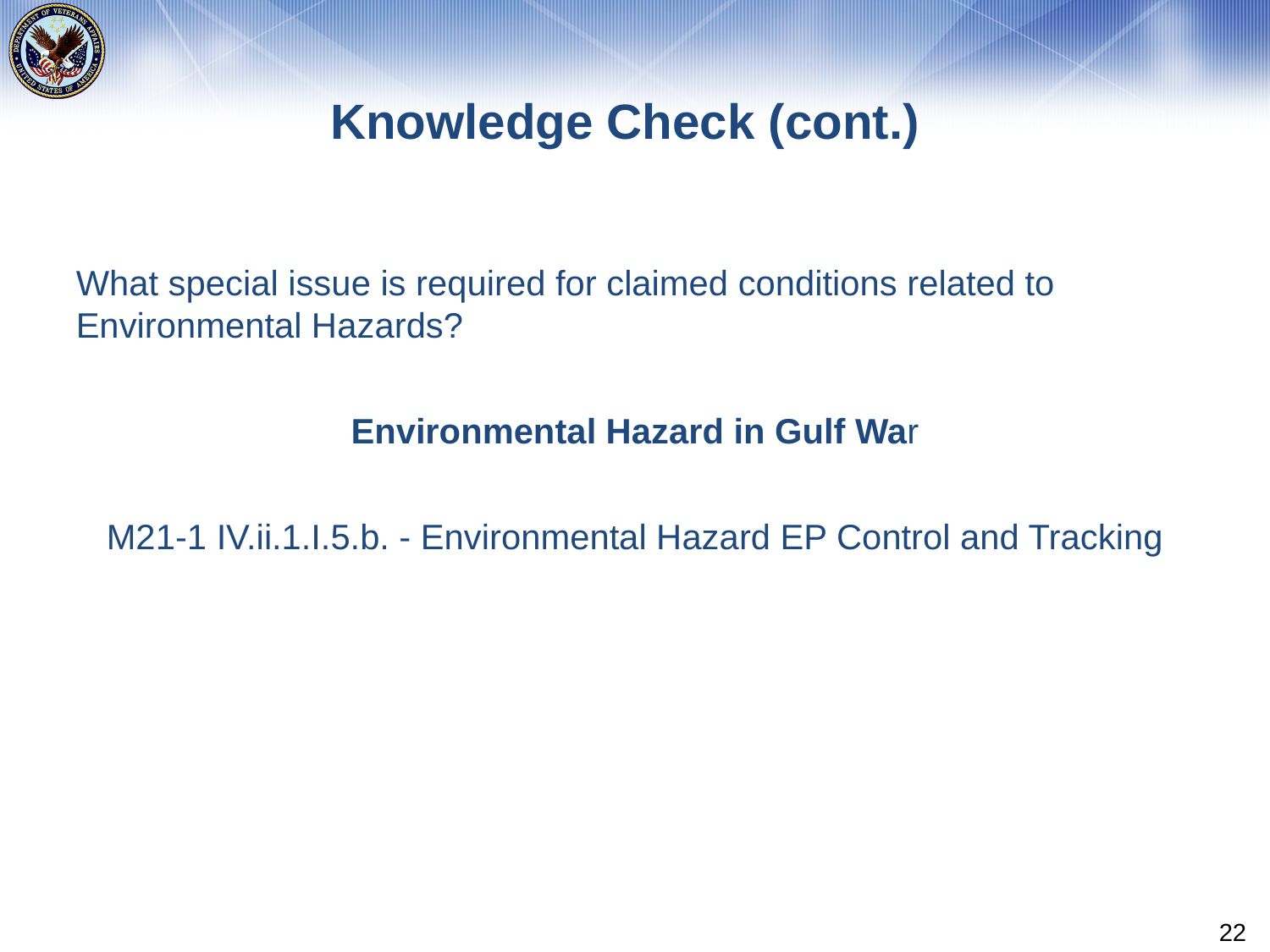

# Knowledge Check (cont.)

What special issue is required for claimed conditions related to Environmental Hazards?

Environmental Hazard in Gulf War

M21-1 IV.ii.1.I.5.b. - Environmental Hazard EP Control and Tracking
22